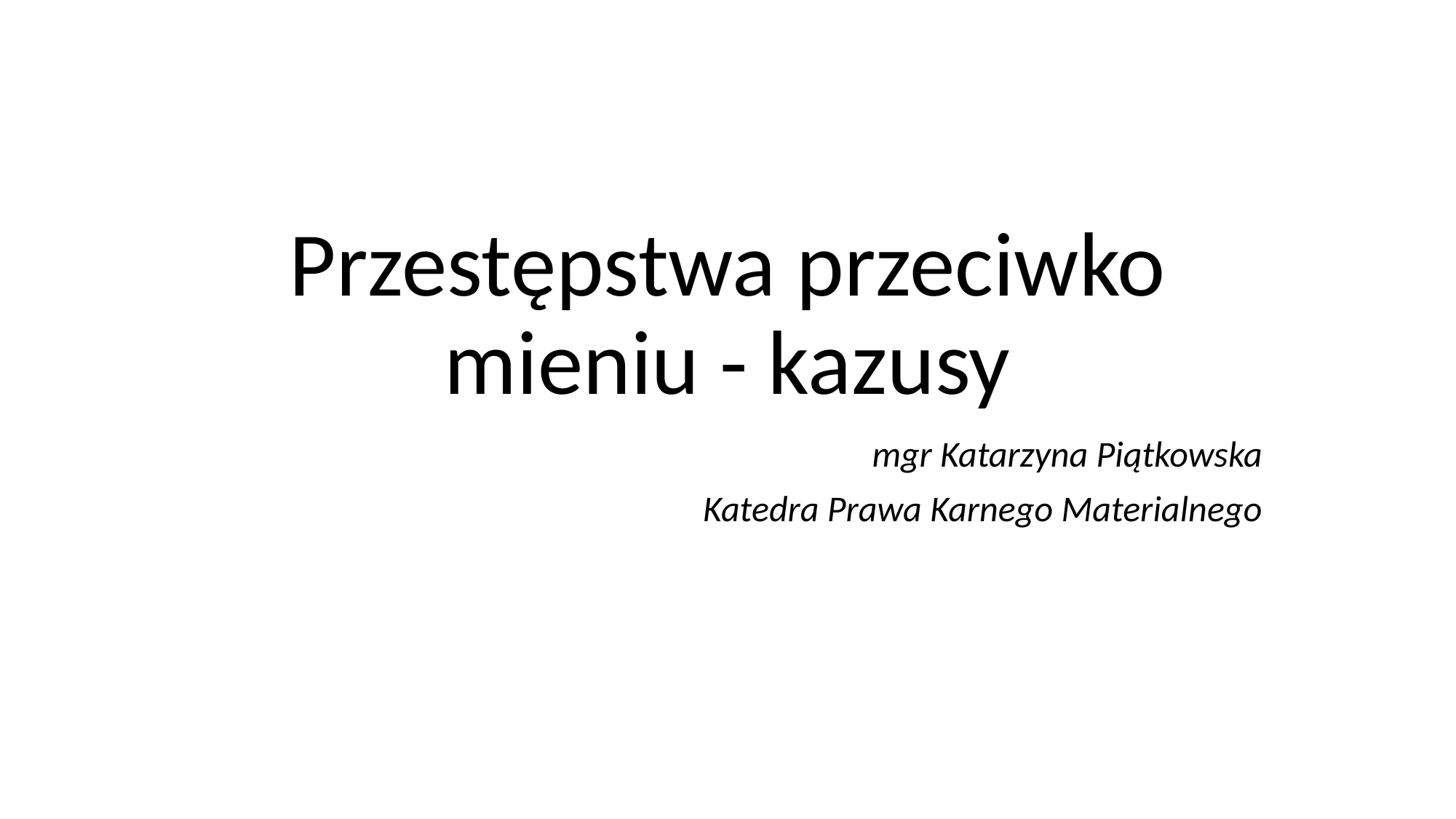

# Przestępstwa przeciwko mieniu - kazusy
mgr Katarzyna Piątkowska
Katedra Prawa Karnego Materialnego